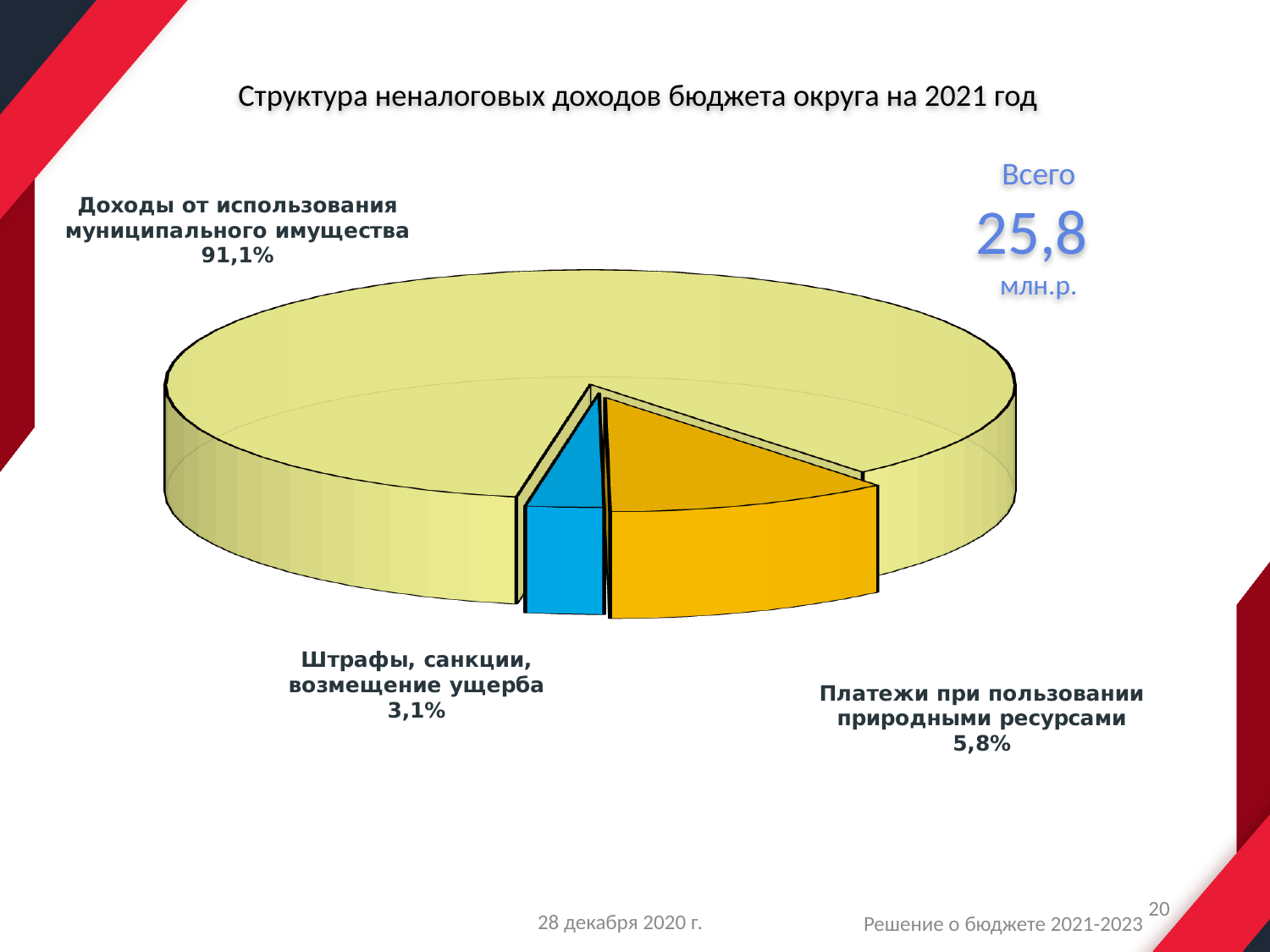

# Структура неналоговых доходов бюджета округа на 2021 год
Всего
25,8
млн.р.

[unsupported chart]

20
28 декабря 2020 г.
Решение о бюджете 2021-2023